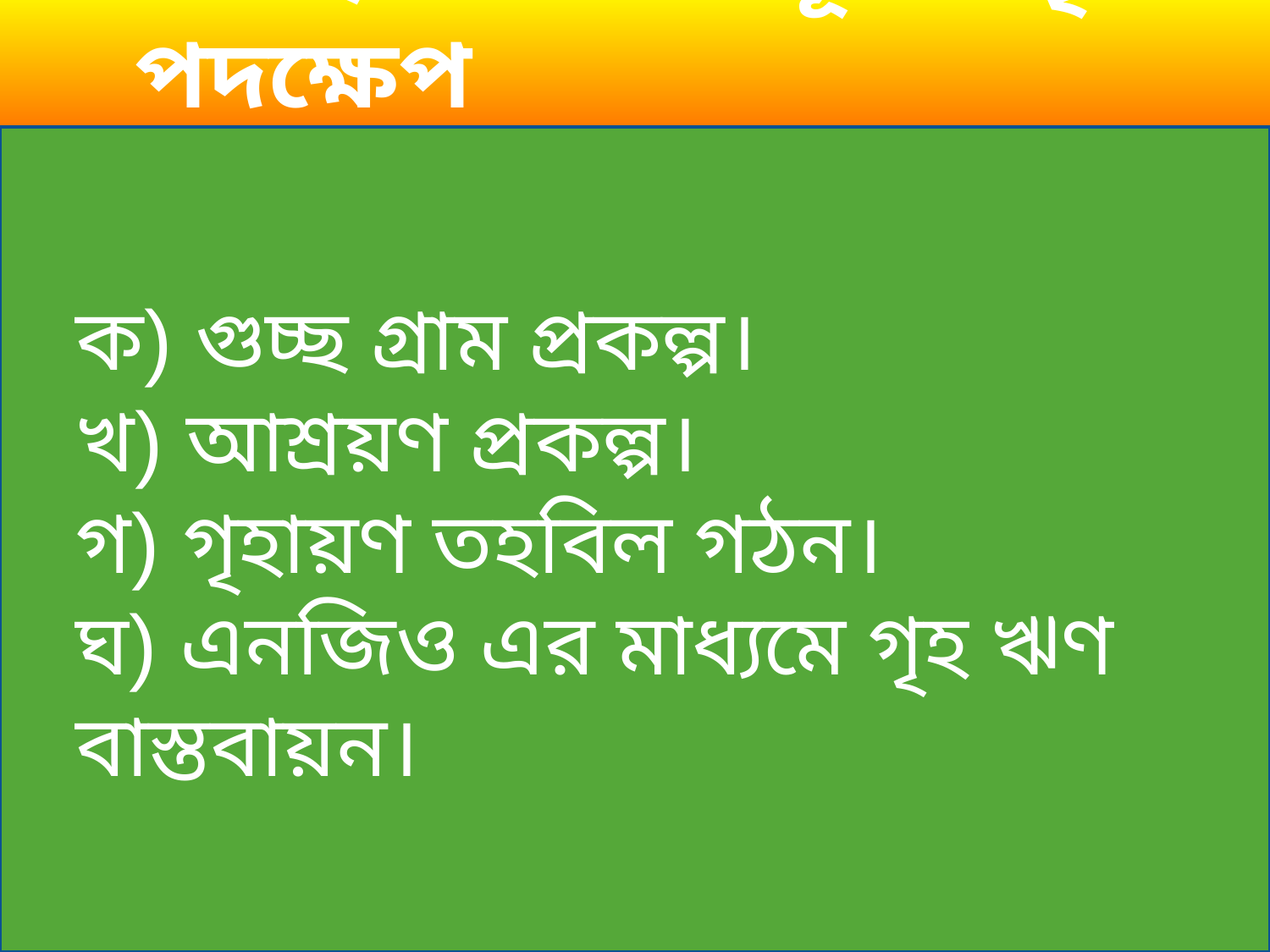

# বাসস্থান চাহিদা পূরণে গৃহীত পদক্ষেপ
ক) গুচ্ছ গ্রাম প্রকল্প।
খ) আশ্রয়ণ প্রকল্প।
গ) গৃহায়ণ তহবিল গঠন।
ঘ) এনজিও এর মাধ্যমে গৃহ ঋণ বাস্তবায়ন।